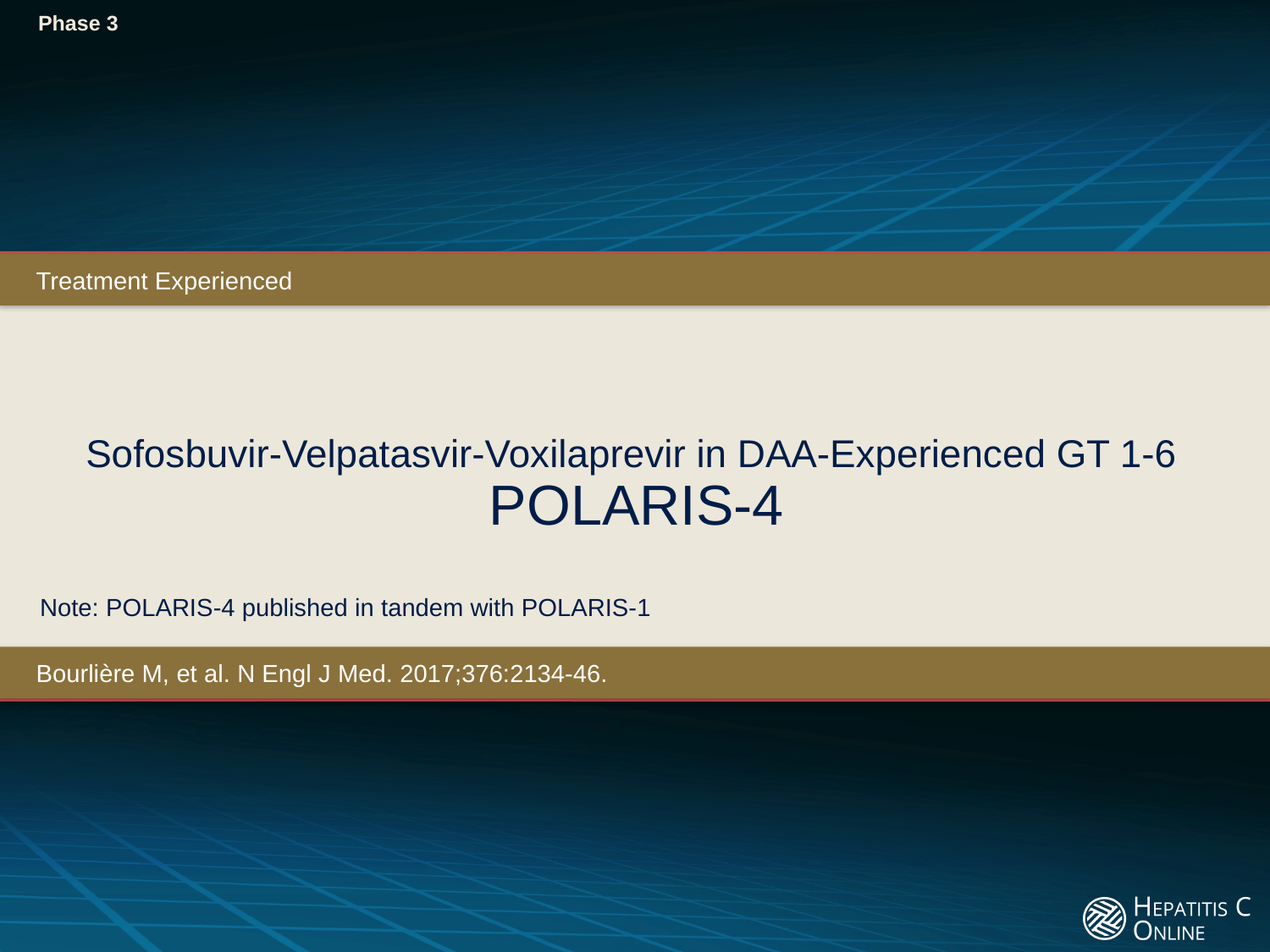

Phase 3
Treatment Experienced
# Sofosbuvir-Velpatasvir-Voxilaprevir in DAA-Experienced GT 1-6 POLARIS-4
Note: POLARIS-4 published in tandem with POLARIS-1
Bourlière M, et al. N Engl J Med. 2017;376:2134-46.